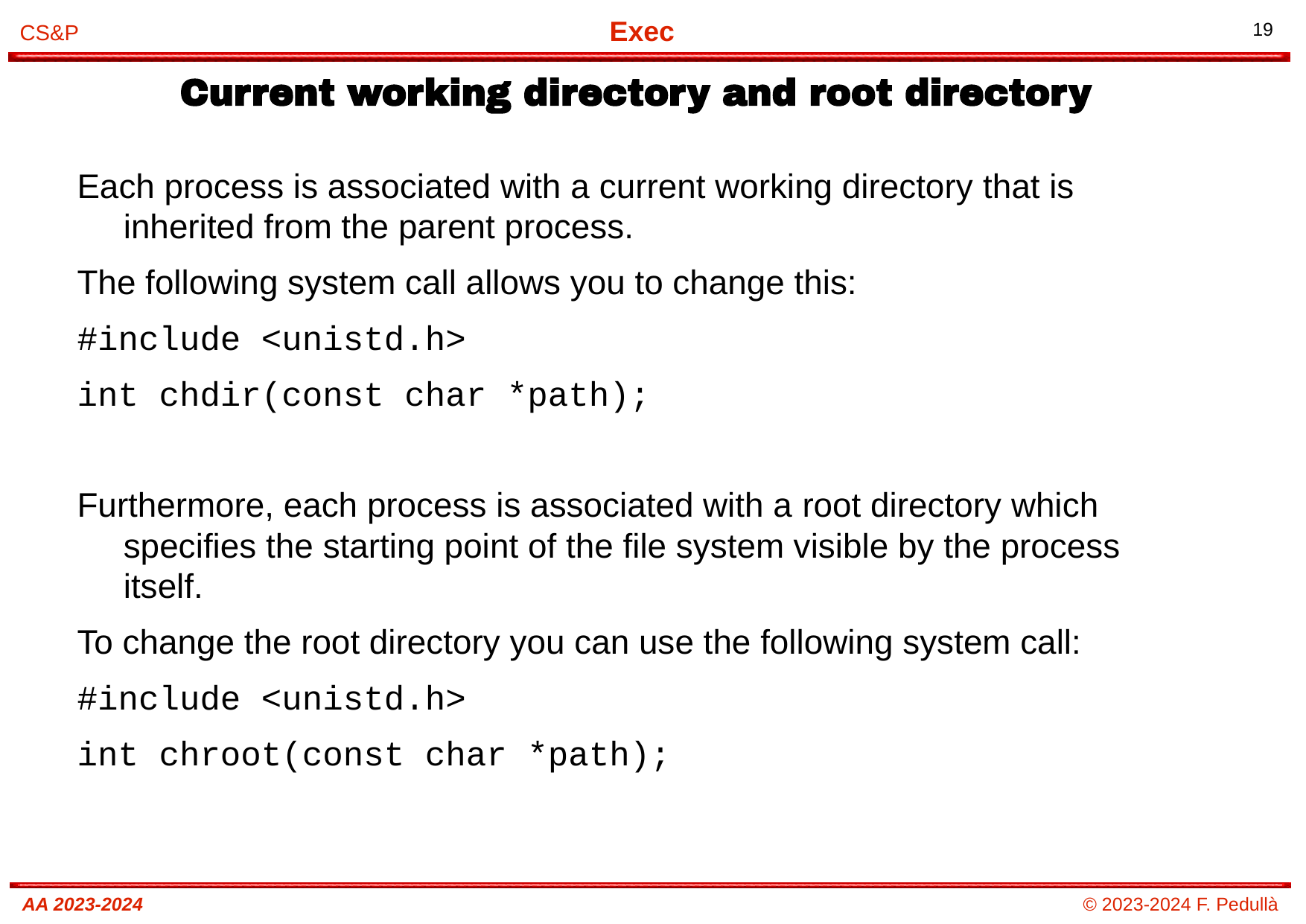

Current working directory and root directory
# Each process is associated with a current working directory that is inherited from the parent process.
The following system call allows you to change this:
#include <unistd.h>
int chdir(const char *path);

Furthermore, each process is associated with a root directory which specifies the starting point of the file system visible by the process itself.
To change the root directory you can use the following system call:
#include <unistd.h>
int chroot(const char *path);